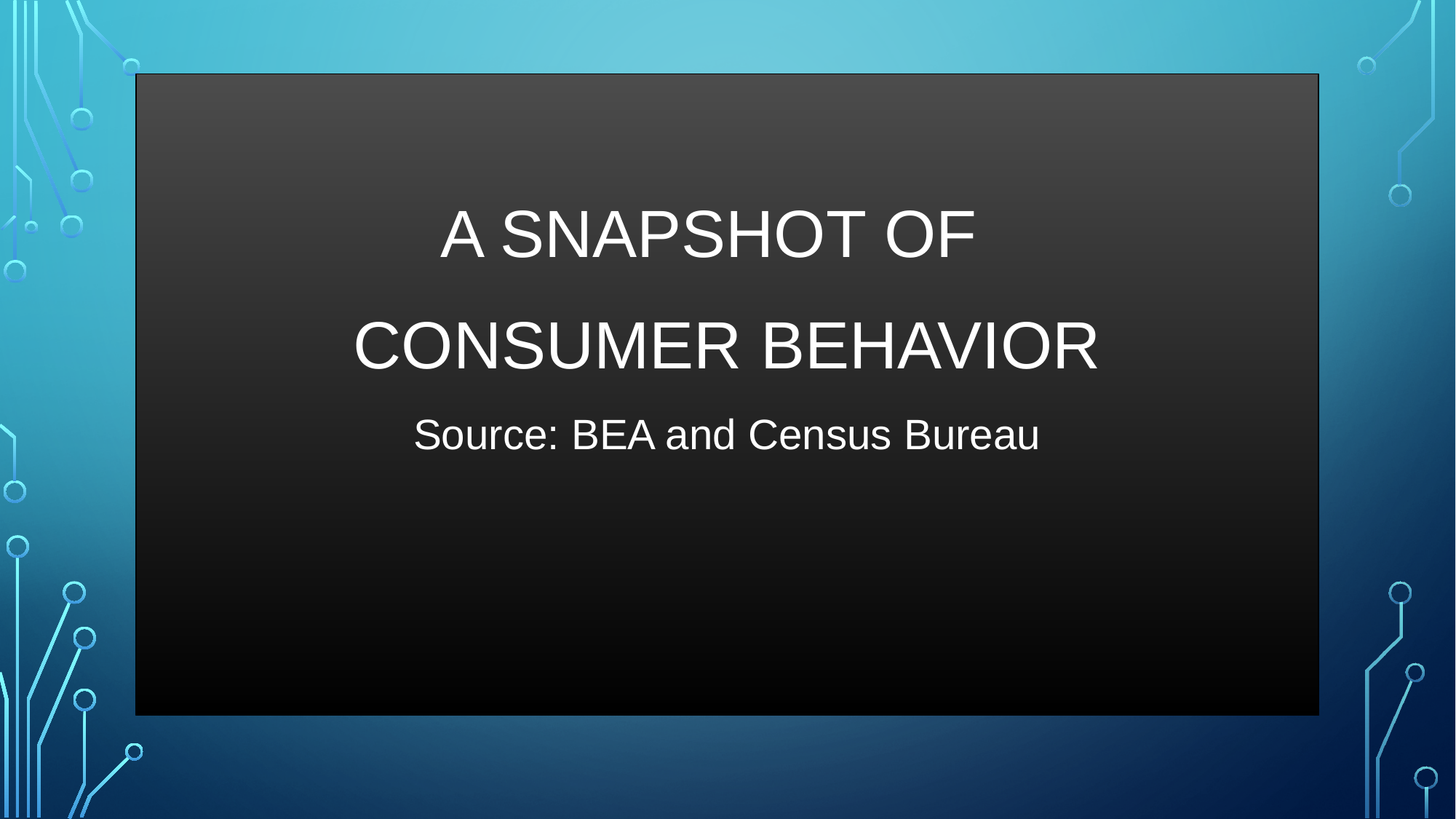

A SNAPSHOT OF
CONSUMER BEHAVIOR
Source: BEA and Census Bureau
#